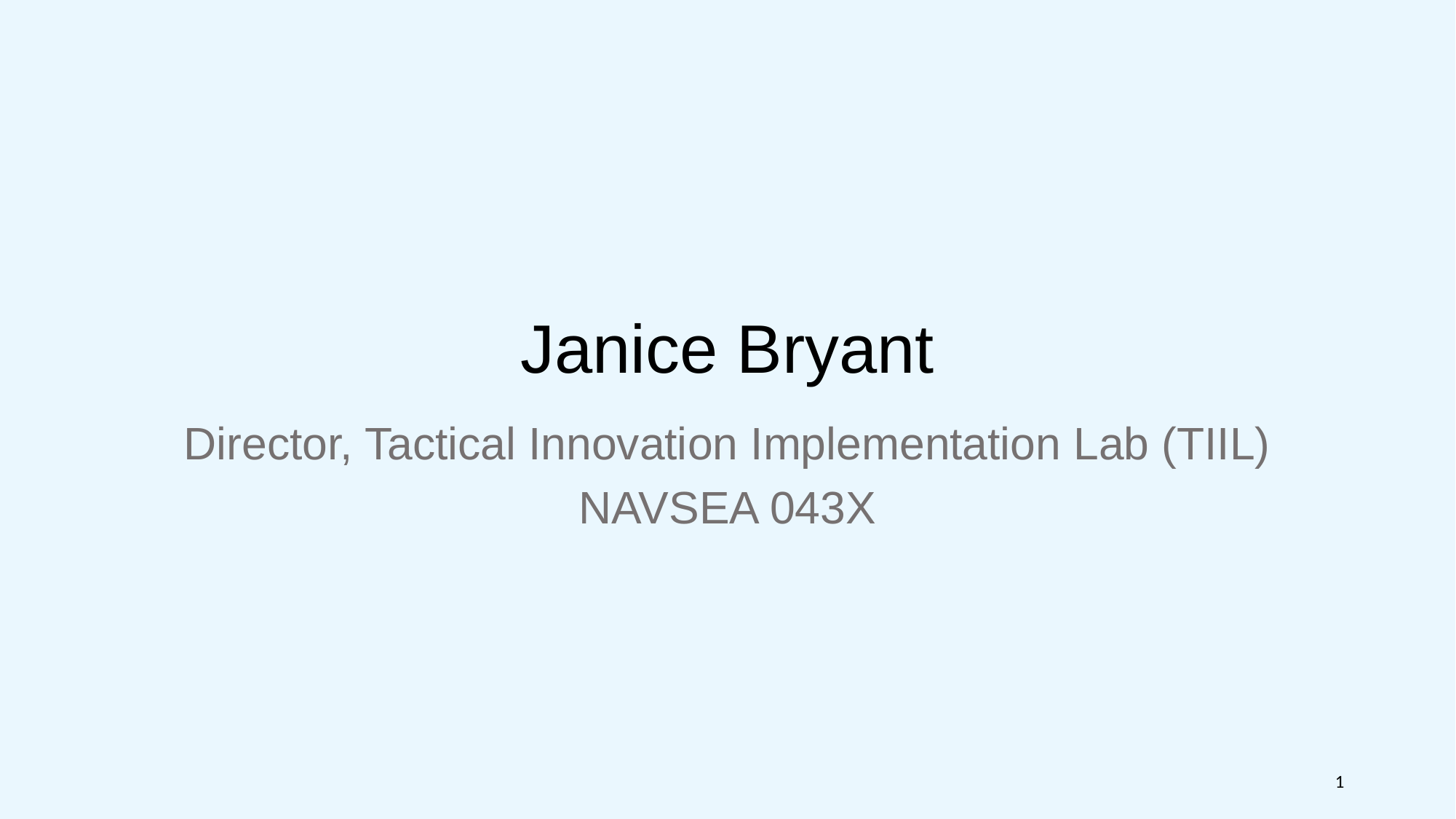

# Janice Bryant
Director, Tactical Innovation Implementation Lab (TIIL)
NAVSEA 043X
1